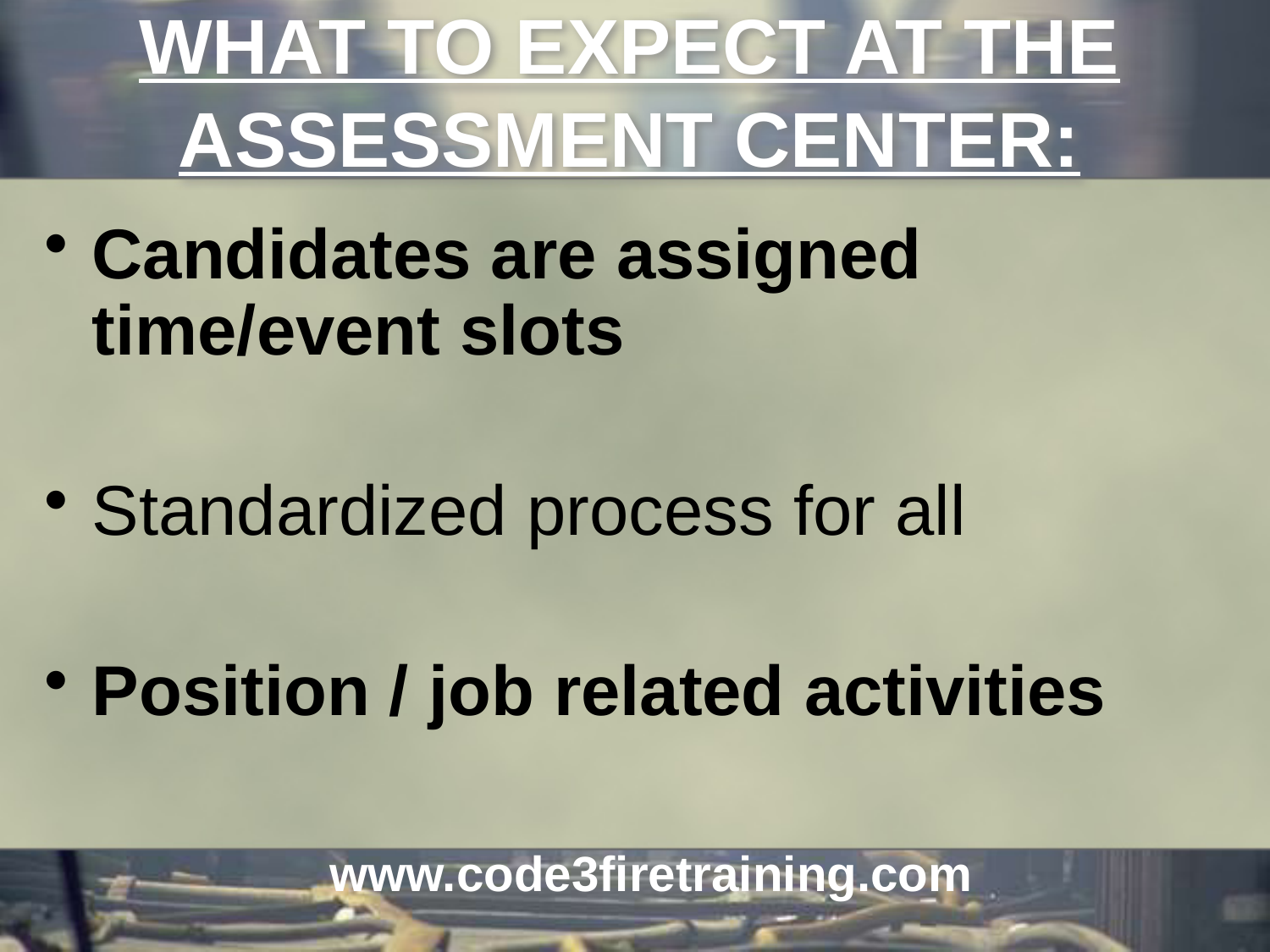

WHAT TO EXPECT AT THE ASSESSMENT CENTER:
Candidates are assigned time/event slots

Standardized process for all

Position / job related activities